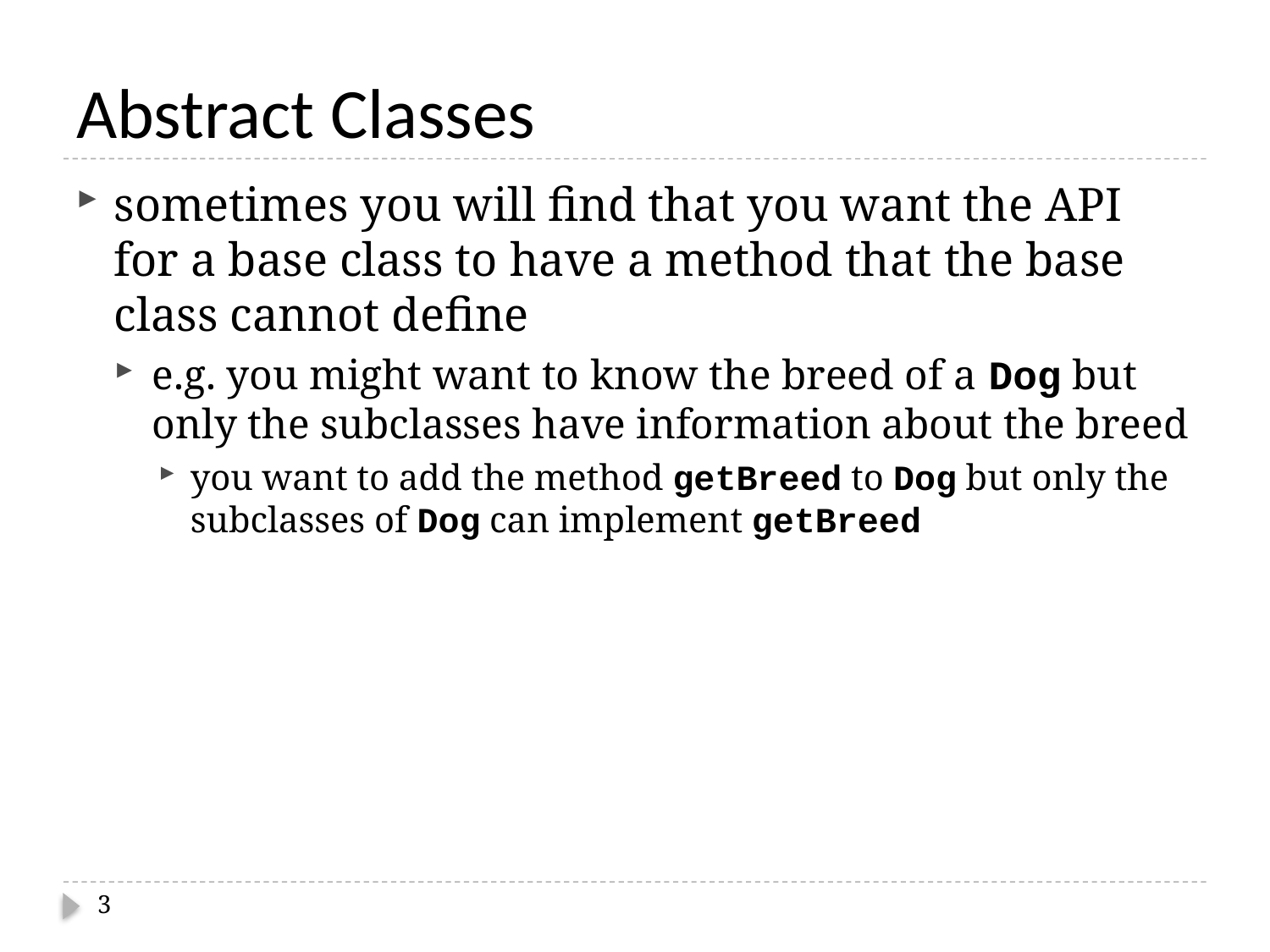

# Abstract Classes
sometimes you will find that you want the API for a base class to have a method that the base class cannot define
e.g. you might want to know the breed of a Dog but only the subclasses have information about the breed
you want to add the method getBreed to Dog but only the subclasses of Dog can implement getBreed
3